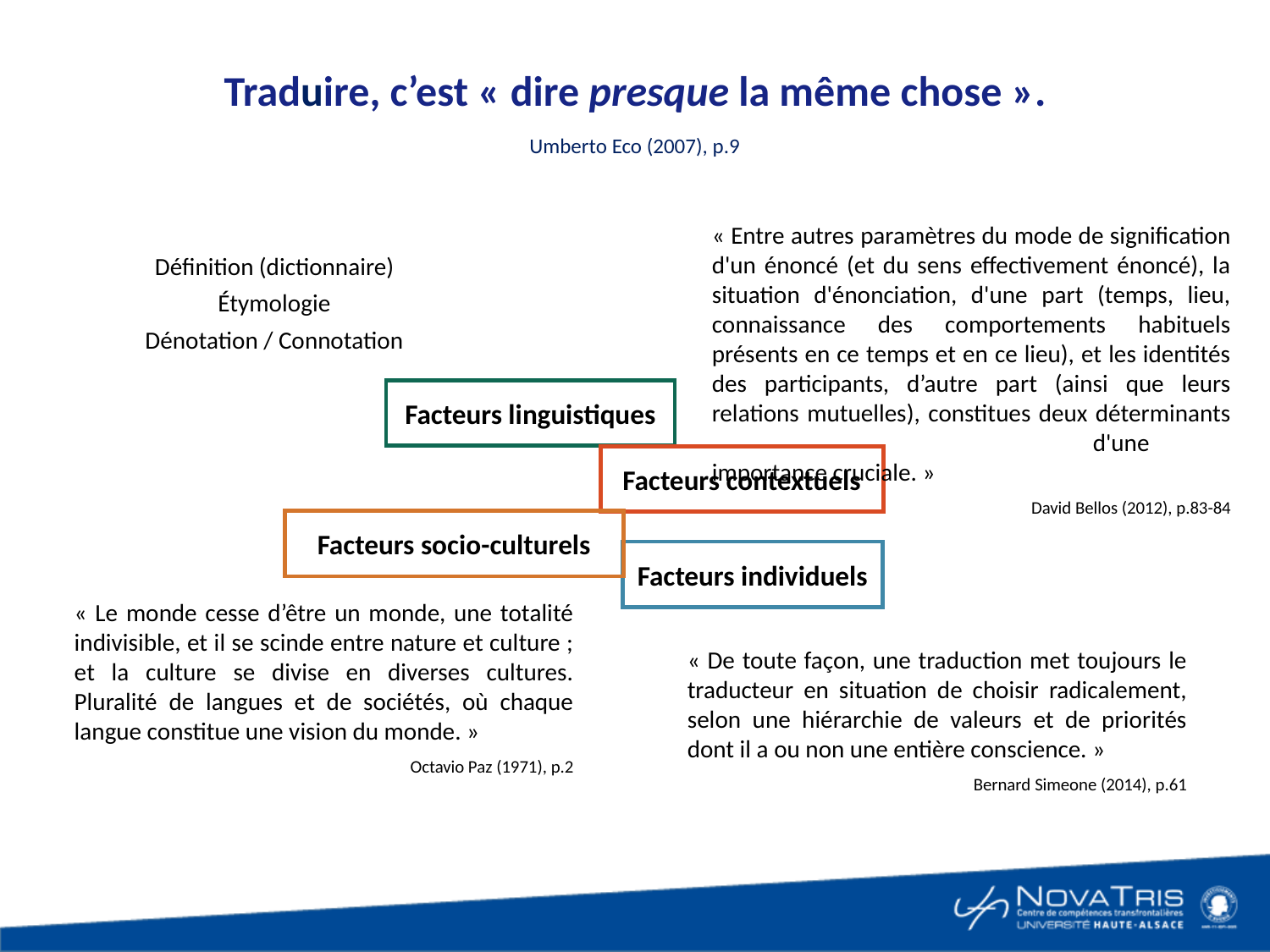

Traduire, c’est « dire presque la même chose ».
Umberto Eco (2007), p.9

« Entre autres paramètres du mode de signification d'un énoncé (et du sens effectivement énoncé), la situation d'énonciation, d'une part (temps, lieu, connaissance des comportements habituels présents en ce temps et en ce lieu), et les identités des participants, d’autre part (ainsi que leurs relations mutuelles), constitues deux déterminants 			d'une importance cruciale. »
David Bellos (2012), p.83-84
Définition (dictionnaire)
Étymologie
Dénotation / Connotation
Facteurs linguistiques
Facteurs contextuels
Facteurs socio-culturels
Facteurs individuels
« Le monde cesse d’être un monde, une totalité indivisible, et il se scinde entre nature et culture ; et la culture se divise en diverses cultures. Pluralité de langues et de sociétés, où chaque langue constitue une vision du monde. »
Octavio Paz (1971), p.2
« De toute façon, une traduction met toujours le traducteur en situation de choisir radicalement, selon une hiérarchie de valeurs et de priorités dont il a ou non une entière conscience. »
Bernard Simeone (2014), p.61